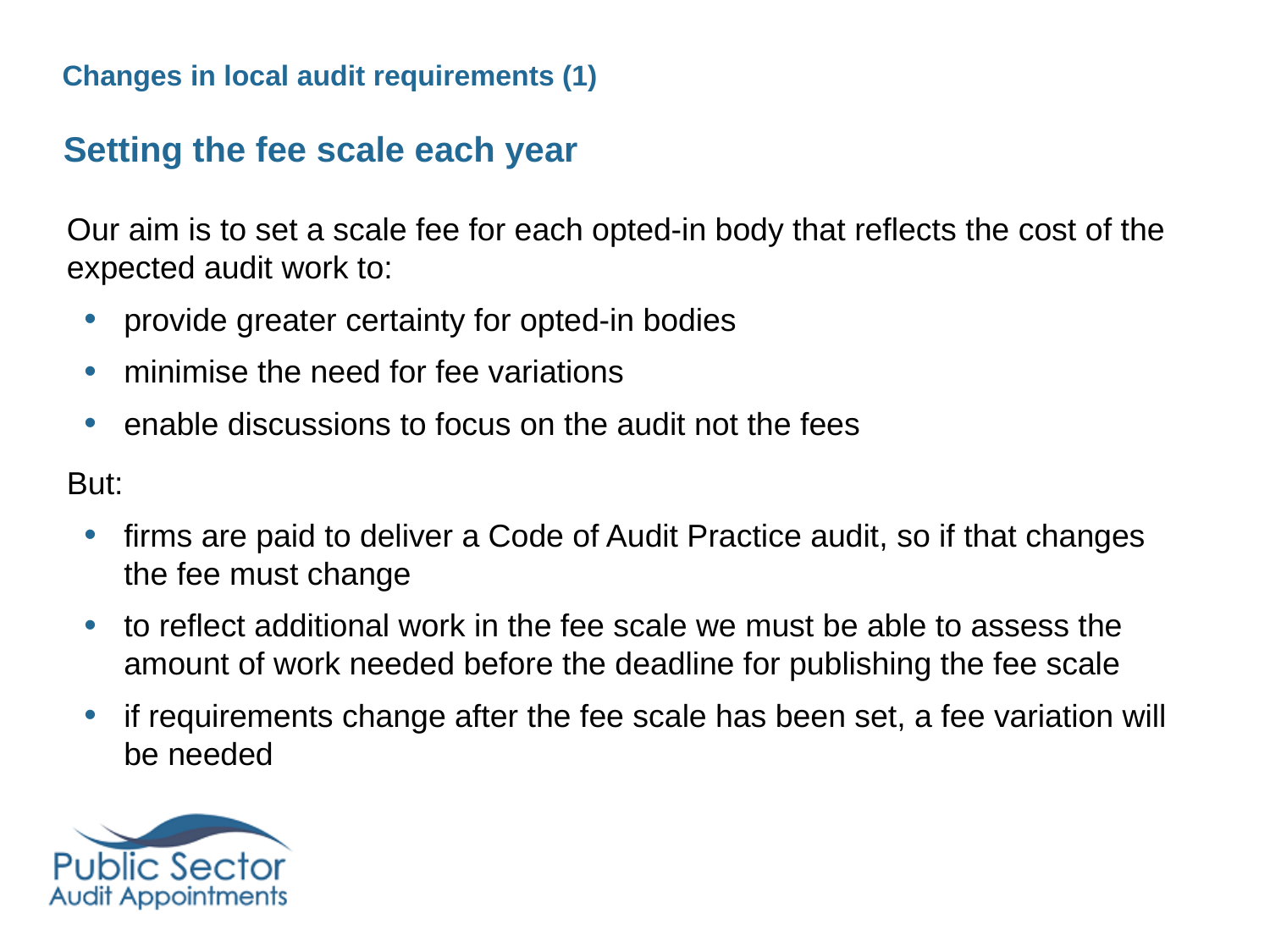

# Changes in local audit requirements (1)
Setting the fee scale each year
Our aim is to set a scale fee for each opted-in body that reflects the cost of the expected audit work to:
provide greater certainty for opted-in bodies
minimise the need for fee variations
enable discussions to focus on the audit not the fees
But:
firms are paid to deliver a Code of Audit Practice audit, so if that changes the fee must change
to reflect additional work in the fee scale we must be able to assess the amount of work needed before the deadline for publishing the fee scale
if requirements change after the fee scale has been set, a fee variation will be needed